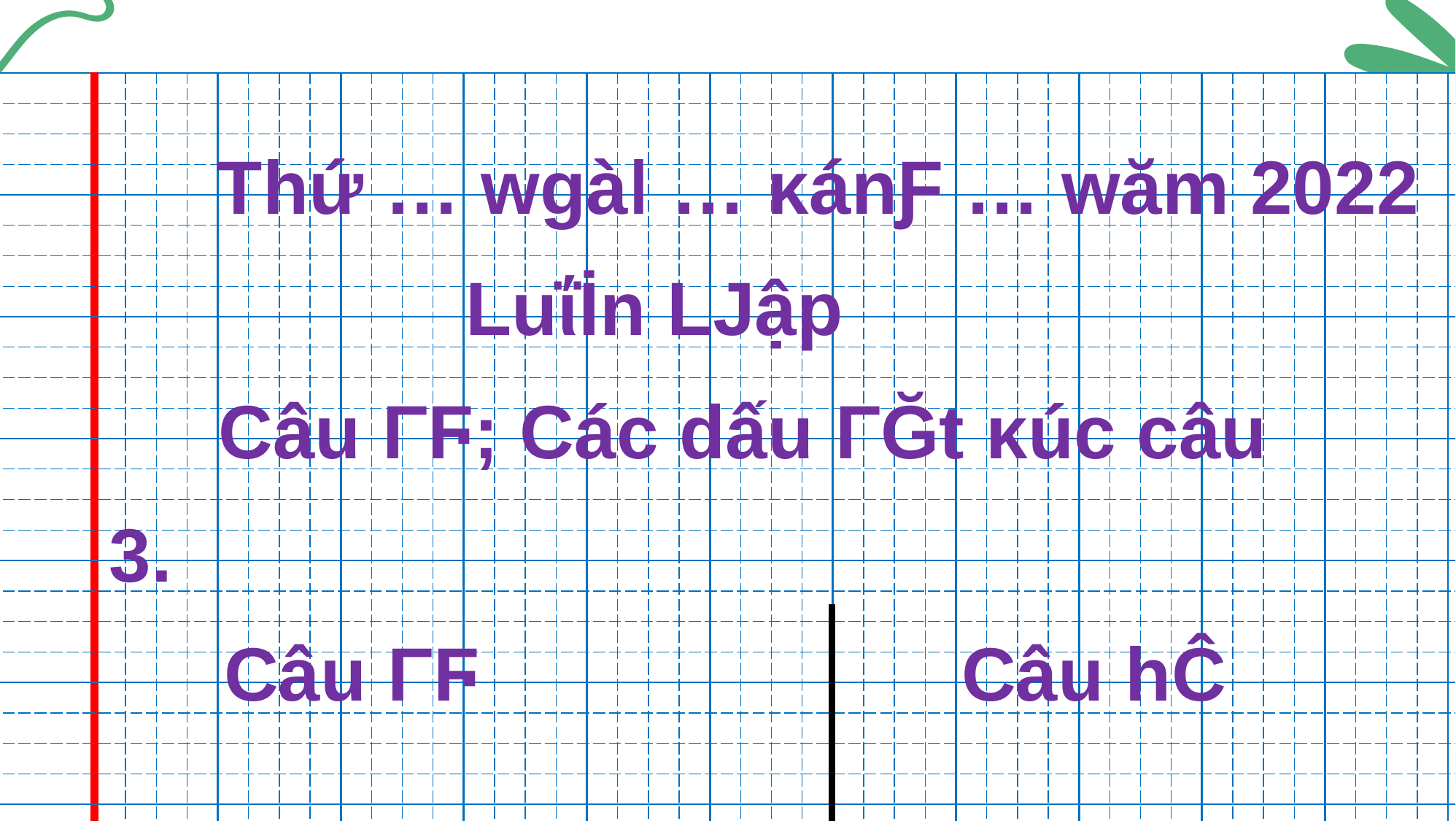

#
|  |  |  |  |  |  |  |  |  |  |  |  |  |  |  |  |  |  |  |  |  |  |  |  |  |  |  |  |  |  |  |  |  |  |  |  |  |  |  |  |  |  |  |  |  |  |  |  |  |  |  |  |
| --- | --- | --- | --- | --- | --- | --- | --- | --- | --- | --- | --- | --- | --- | --- | --- | --- | --- | --- | --- | --- | --- | --- | --- | --- | --- | --- | --- | --- | --- | --- | --- | --- | --- | --- | --- | --- | --- | --- | --- | --- | --- | --- | --- | --- | --- | --- | --- | --- | --- | --- | --- |
|  |  |  |  |  |  |  |  |  |  |  |  |  |  |  |  |  |  |  |  |  |  |  |  |  |  |  |  |  |  |  |  |  |  |  |  |  |  |  |  |  |  |  |  |  |  |  |  |  |  |  |  |
|  |  |  |  |  |  |  |  |  |  |  |  |  |  |  |  |  |  |  |  |  |  |  |  |  |  |  |  |  |  |  |  |  |  |  |  |  |  |  |  |  |  |  |  |  |  |  |  |  |  |  |  |
|  |  |  |  |  |  |  |  |  |  |  |  |  |  |  |  |  |  |  |  |  |  |  |  |  |  |  |  |  |  |  |  |  |  |  |  |  |  |  |  |  |  |  |  |  |  |  |  |  |  |  |  |
|  |  |  |  |  |  |  |  |  |  |  |  |  |  |  |  |  |  |  |  |  |  |  |  |  |  |  |  |  |  |  |  |  |  |  |  |  |  |  |  |  |  |  |  |  |  |  |  |  |  |  |  |
|  |  |  |  |  |  |  |  |  |  |  |  |  |  |  |  |  |  |  |  |  |  |  |  |  |  |  |  |  |  |  |  |  |  |  |  |  |  |  |  |  |  |  |  |  |  |  |  |  |  |  |  |
|  |  |  |  |  |  |  |  |  |  |  |  |  |  |  |  |  |  |  |  |  |  |  |  |  |  |  |  |  |  |  |  |  |  |  |  |  |  |  |  |  |  |  |  |  |  |  |  |  |  |  |  |
|  |  |  |  |  |  |  |  |  |  |  |  |  |  |  |  |  |  |  |  |  |  |  |  |  |  |  |  |  |  |  |  |  |  |  |  |  |  |  |  |  |  |  |  |  |  |  |  |  |  |  |  |
|  |  |  |  |  |  |  |  |  |  |  |  |  |  |  |  |  |  |  |  |  |  |  |  |  |  |  |  |  |  |  |  |  |  |  |  |  |  |  |  |  |  |  |  |  |  |  |  |  |  |  |  |
|  |  |  |  |  |  |  |  |  |  |  |  |  |  |  |  |  |  |  |  |  |  |  |  |  |  |  |  |  |  |  |  |  |  |  |  |  |  |  |  |  |  |  |  |  |  |  |  |  |  |  |  |
|  |  |  |  |  |  |  |  |  |  |  |  |  |  |  |  |  |  |  |  |  |  |  |  |  |  |  |  |  |  |  |  |  |  |  |  |  |  |  |  |  |  |  |  |  |  |  |  |  |  |  |  |
|  |  |  |  |  |  |  |  |  |  |  |  |  |  |  |  |  |  |  |  |  |  |  |  |  |  |  |  |  |  |  |  |  |  |  |  |  |  |  |  |  |  |  |  |  |  |  |  |  |  |  |  |
|  |  |  |  |  |  |  |  |  |  |  |  |  |  |  |  |  |  |  |  |  |  |  |  |  |  |  |  |  |  |  |  |  |  |  |  |  |  |  |  |  |  |  |  |  |  |  |  |  |  |  |  |
|  |  |  |  |  |  |  |  |  |  |  |  |  |  |  |  |  |  |  |  |  |  |  |  |  |  |  |  |  |  |  |  |  |  |  |  |  |  |  |  |  |  |  |  |  |  |  |  |  |  |  |  |
|  |  |  |  |  |  |  |  |  |  |  |  |  |  |  |  |  |  |  |  |  |  |  |  |  |  |  |  |  |  |  |  |  |  |  |  |  |  |  |  |  |  |  |  |  |  |  |  |  |  |  |  |
|  |  |  |  |  |  |  |  |  |  |  |  |  |  |  |  |  |  |  |  |  |  |  |  |  |  |  |  |  |  |  |  |  |  |  |  |  |  |  |  |  |  |  |  |  |  |  |  |  |  |  |  |
|  |  |  |  |  |  |  |  |  |  |  |  |  |  |  |  |  |  |  |  |  |  |  |  |  |  |  |  |  |  |  |  |  |  |  |  |  |  |  |  |  |  |  |  |  |  |  |  |  |  |  |  |
|  |  |  |  |  |  |  |  |  |  |  |  |  |  |  |  |  |  |  |  |  |  |  |  |  |  |  |  |  |  |  |  |  |  |  |  |  |  |  |  |  |  |  |  |  |  |  |  |  |  |  |  |
|  |  |  |  |  |  |  |  |  |  |  |  |  |  |  |  |  |  |  |  |  |  |  |  |  |  |  |  |  |  |  |  |  |  |  |  |  |  |  |  |  |  |  |  |  |  |  |  |  |  |  |  |
|  |  |  |  |  |  |  |  |  |  |  |  |  |  |  |  |  |  |  |  |  |  |  |  |  |  |  |  |  |  |  |  |  |  |  |  |  |  |  |  |  |  |  |  |  |  |  |  |  |  |  |  |
|  |  |  |  |  |  |  |  |  |  |  |  |  |  |  |  |  |  |  |  |  |  |  |  |  |  |  |  |  |  |  |  |  |  |  |  |  |  |  |  |  |  |  |  |  |  |  |  |  |  |  |  |
|  |  |  |  |  |  |  |  |  |  |  |  |  |  |  |  |  |  |  |  |  |  |  |  |  |  |  |  |  |  |  |  |  |  |  |  |  |  |  |  |  |  |  |  |  |  |  |  |  |  |  |  |
|  |  |  |  |  |  |  |  |  |  |  |  |  |  |  |  |  |  |  |  |  |  |  |  |  |  |  |  |  |  |  |  |  |  |  |  |  |  |  |  |  |  |  |  |  |  |  |  |  |  |  |  |
|  |  |  |  |  |  |  |  |  |  |  |  |  |  |  |  |  |  |  |  |  |  |  |  |  |  |  |  |  |  |  |  |  |  |  |  |  |  |  |  |  |  |  |  |  |  |  |  |  |  |  |  |
|  |  |  |  |  |  |  |  |  |  |  |  |  |  |  |  |  |  |  |  |  |  |  |  |  |  |  |  |  |  |  |  |  |  |  |  |  |  |  |  |  |  |  |  |  |  |  |  |  |  |  |  |
|  |  |  |  |  |  |  |  |  |  |  |  |  |  |  |  |  |  |  |  |  |  |  |  |  |  |  |  |  |  |  |  |  |  |  |  |  |  |  |  |  |  |  |  |  |  |  |  |  |  |  |  |
Thứ … wgàǀ … κánƑ … wăm 2022
Luΐİn Ǉập
Câu ΓϜ; Các dấu ΓĞt κúc câu
3.
Câu ΓϜ
Câu hĈ